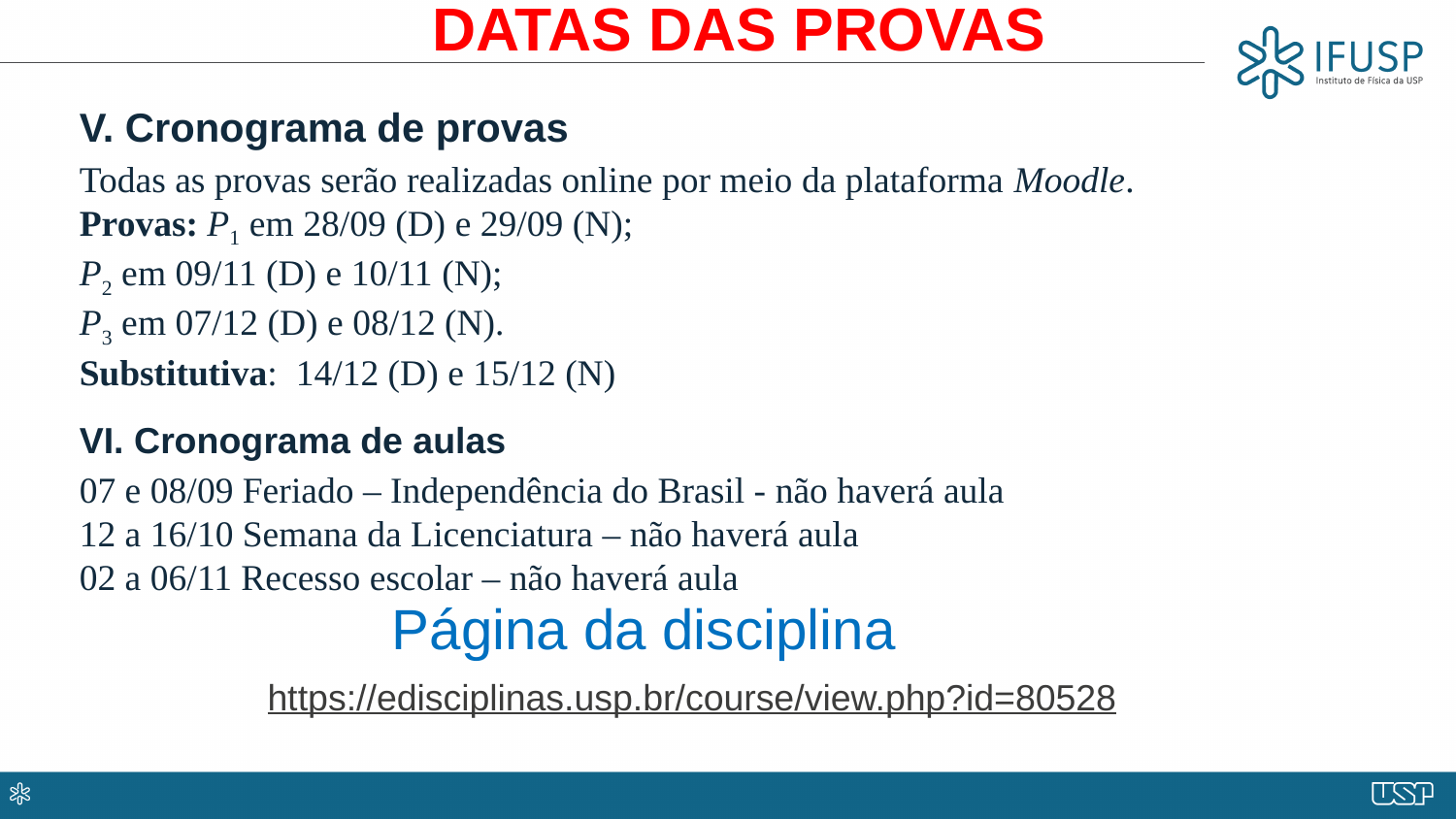

DATAS DAS PROVAS
V. Cronograma de provas
Todas as provas serão realizadas online por meio da plataforma Moodle.
Provas: P1 em 28/09 (D) e 29/09 (N);
P2 em 09/11 (D) e 10/11 (N);
P3 em 07/12 (D) e 08/12 (N).
Substitutiva:  14/12 (D) e 15/12 (N)
VI. Cronograma de aulas
07 e 08/09 Feriado – Independência do Brasil - não haverá aula
12 a 16/10 Semana da Licenciatura – não haverá aula
02 a 06/11 Recesso escolar – não haverá aula
Página da disciplina
https://edisciplinas.usp.br/course/view.php?id=80528